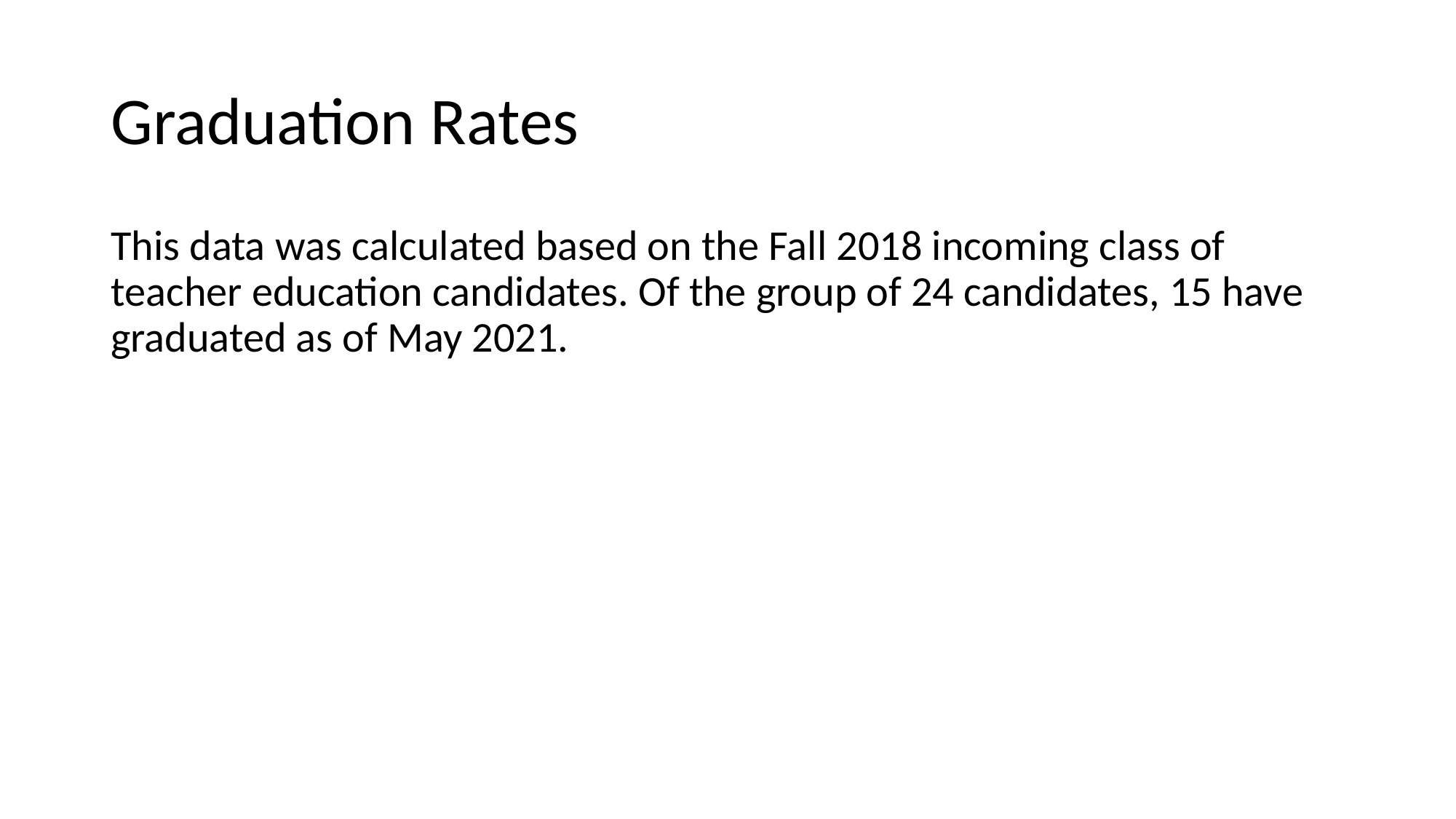

# Graduation Rates
This data was calculated based on the Fall 2018 incoming class of teacher education candidates. Of the group of 24 candidates, 15 have graduated as of May 2021.